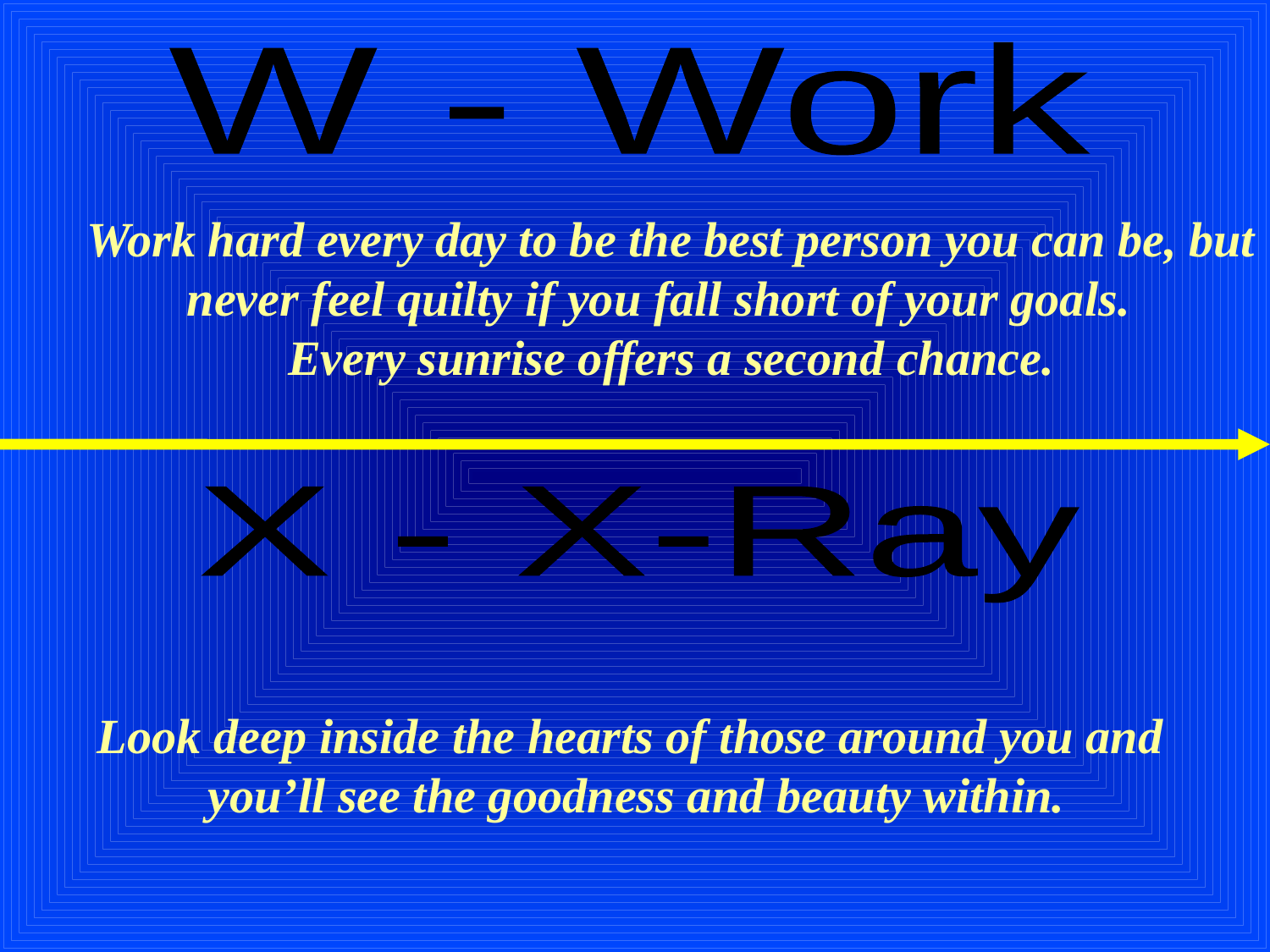

W - Work
Work hard every day to be the best person you can be, but
never feel quilty if you fall short of your goals.
Every sunrise offers a second chance.

X - X-Ray
Look deep inside the hearts of those around you and
you’ll see the goodness and beauty within.